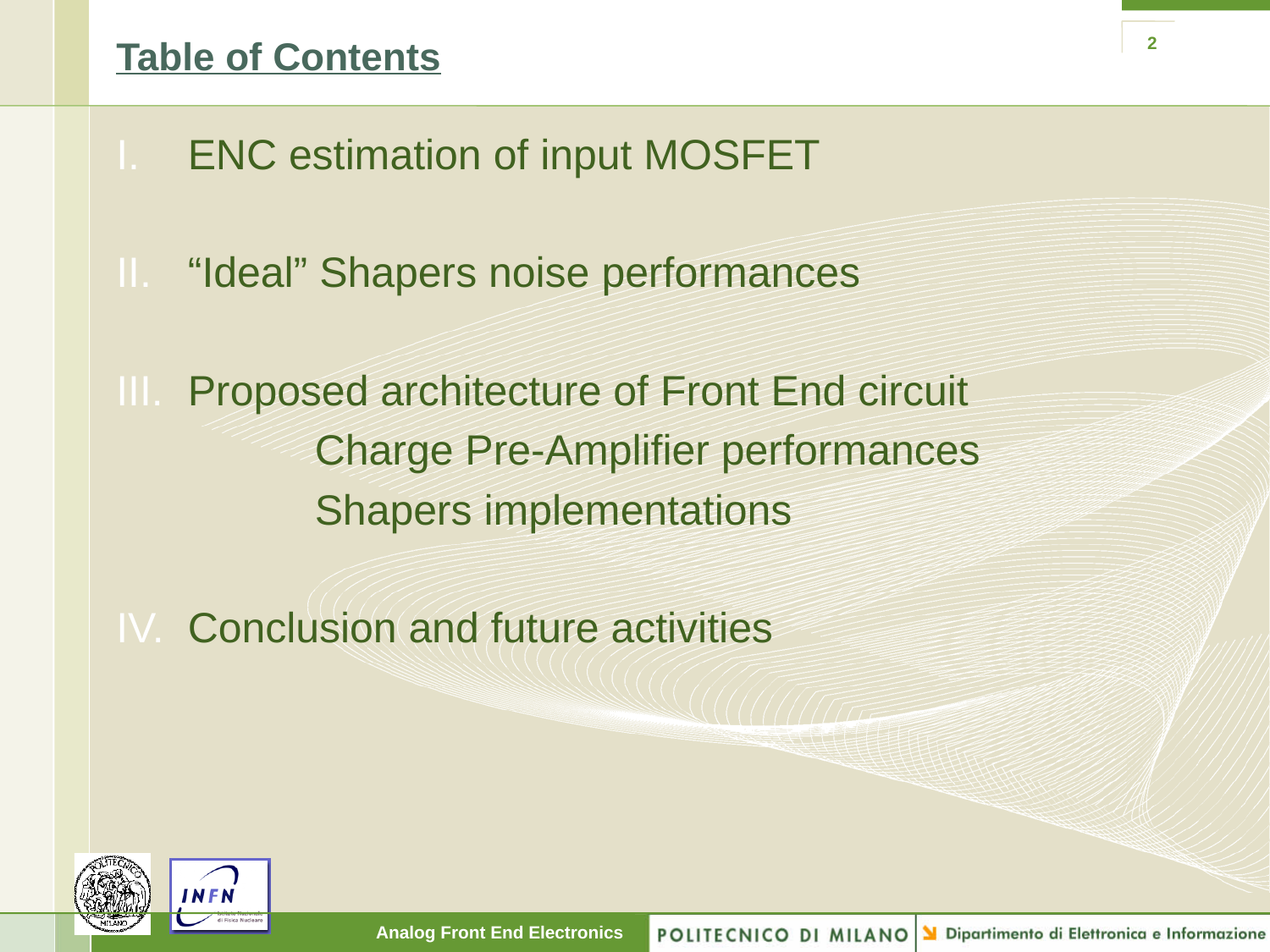

# Table of Contents
2

ENC estimation of input MOSFET

“Ideal” Shapers noise performances

Proposed architecture of Front End circuit
		Charge Pre-Amplifier performances
		Shapers implementations

Conclusion and future activities